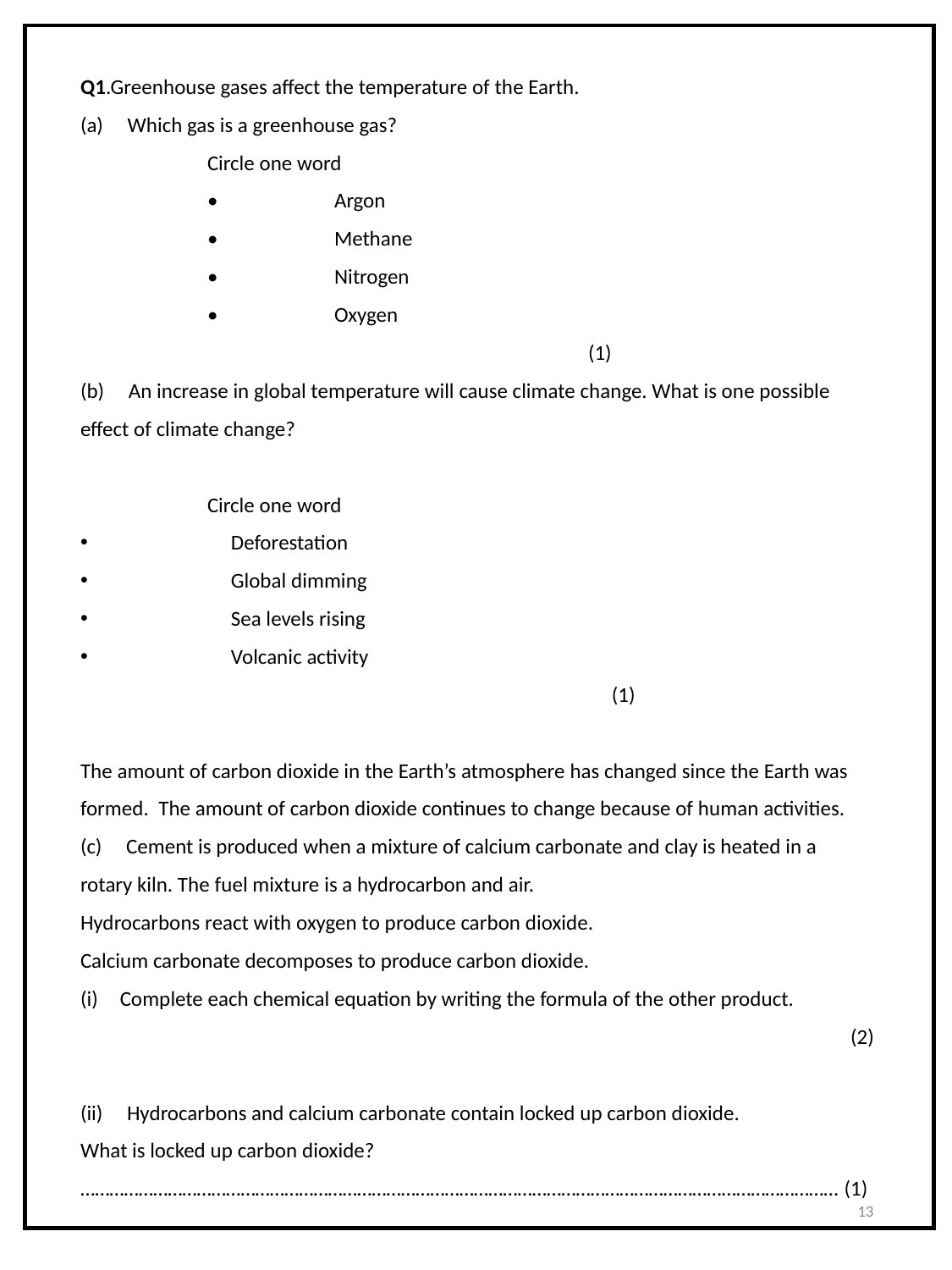

Q1.Greenhouse gases affect the temperature of the Earth.
(a)     Which gas is a greenhouse gas?
  	Circle one word
 	•	Argon
 	•	Methane
 	•	Nitrogen
 	•	Oxygen	 							(1)
(b)     An increase in global temperature will cause climate change. What is one possible effect of climate change?

 	Circle one word
 	Deforestation
 	Global dimming
 	Sea levels rising
 	Volcanic activity								(1)

The amount of carbon dioxide in the Earth’s atmosphere has changed since the Earth was formed.  The amount of carbon dioxide continues to change because of human activities.
(c)     Cement is produced when a mixture of calcium carbonate and clay is heated in a rotary kiln. The fuel mixture is a hydrocarbon and air.
Hydrocarbons react with oxygen to produce carbon dioxide.
Calcium carbonate decomposes to produce carbon dioxide.
Complete each chemical equation by writing the formula of the other product.
(2)

(ii)     Hydrocarbons and calcium carbonate contain locked up carbon dioxide.
What is locked up carbon dioxide?
………………………………………………………………………………………………………………………………………… (1)
13